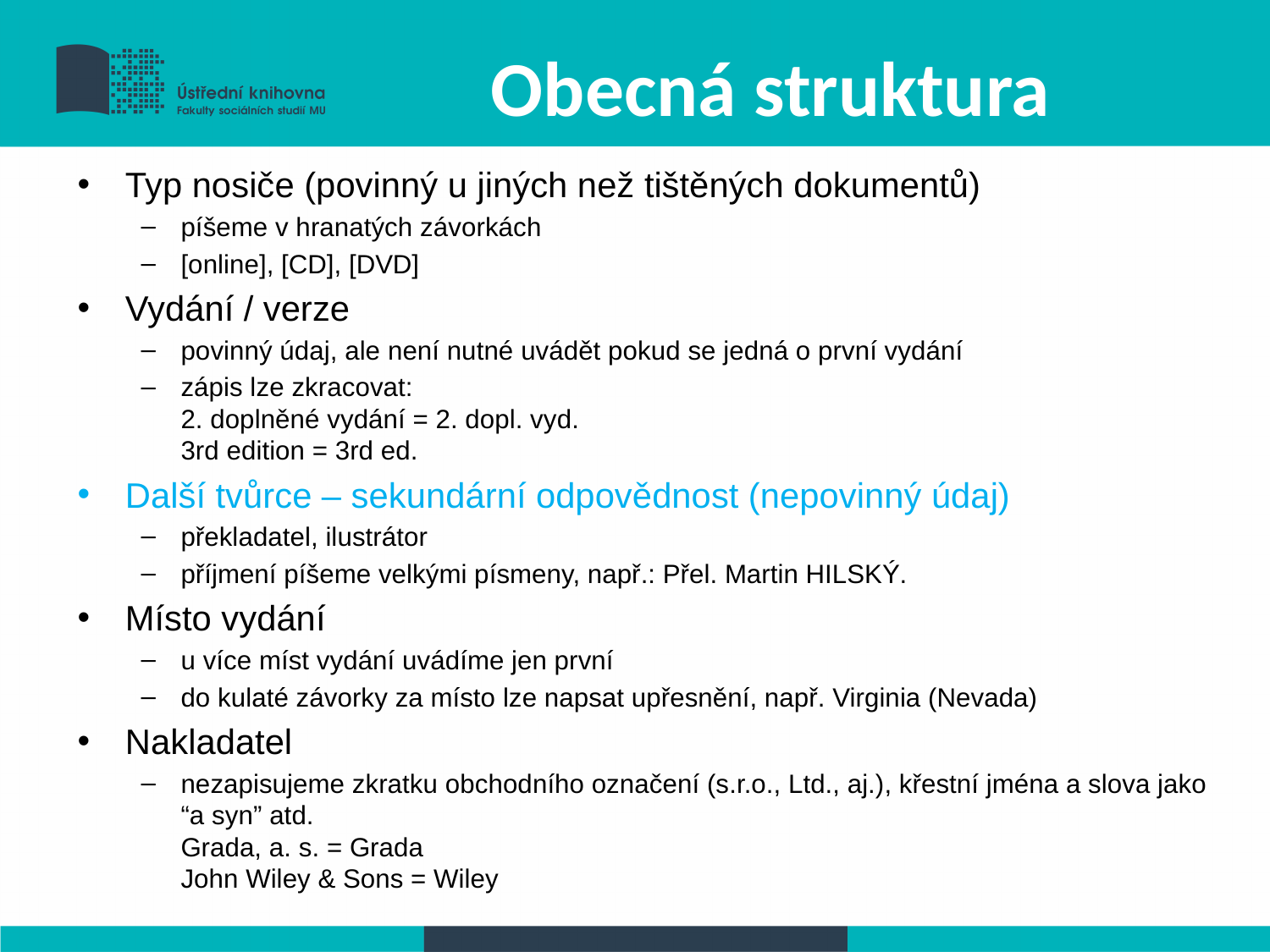

# Obecná struktura
Typ nosiče (povinný u jiných než tištěných dokumentů)
píšeme v hranatých závorkách
[online], [CD], [DVD]
Vydání / verze
povinný údaj, ale není nutné uvádět pokud se jedná o první vydání
zápis lze zkracovat:
2. doplněné vydání = 2. dopl. vyd.
3rd edition = 3rd ed.
Další tvůrce – sekundární odpovědnost (nepovinný údaj)
překladatel, ilustrátor
příjmení píšeme velkými písmeny, např.: Přel. Martin HILSKÝ.
Místo vydání
u více míst vydání uvádíme jen první
do kulaté závorky za místo lze napsat upřesnění, např. Virginia (Nevada)
Nakladatel
nezapisujeme zkratku obchodního označení (s.r.o., Ltd., aj.), křestní jména a slova jako “a syn” atd.
Grada, a. s. = Grada
John Wiley & Sons = Wiley